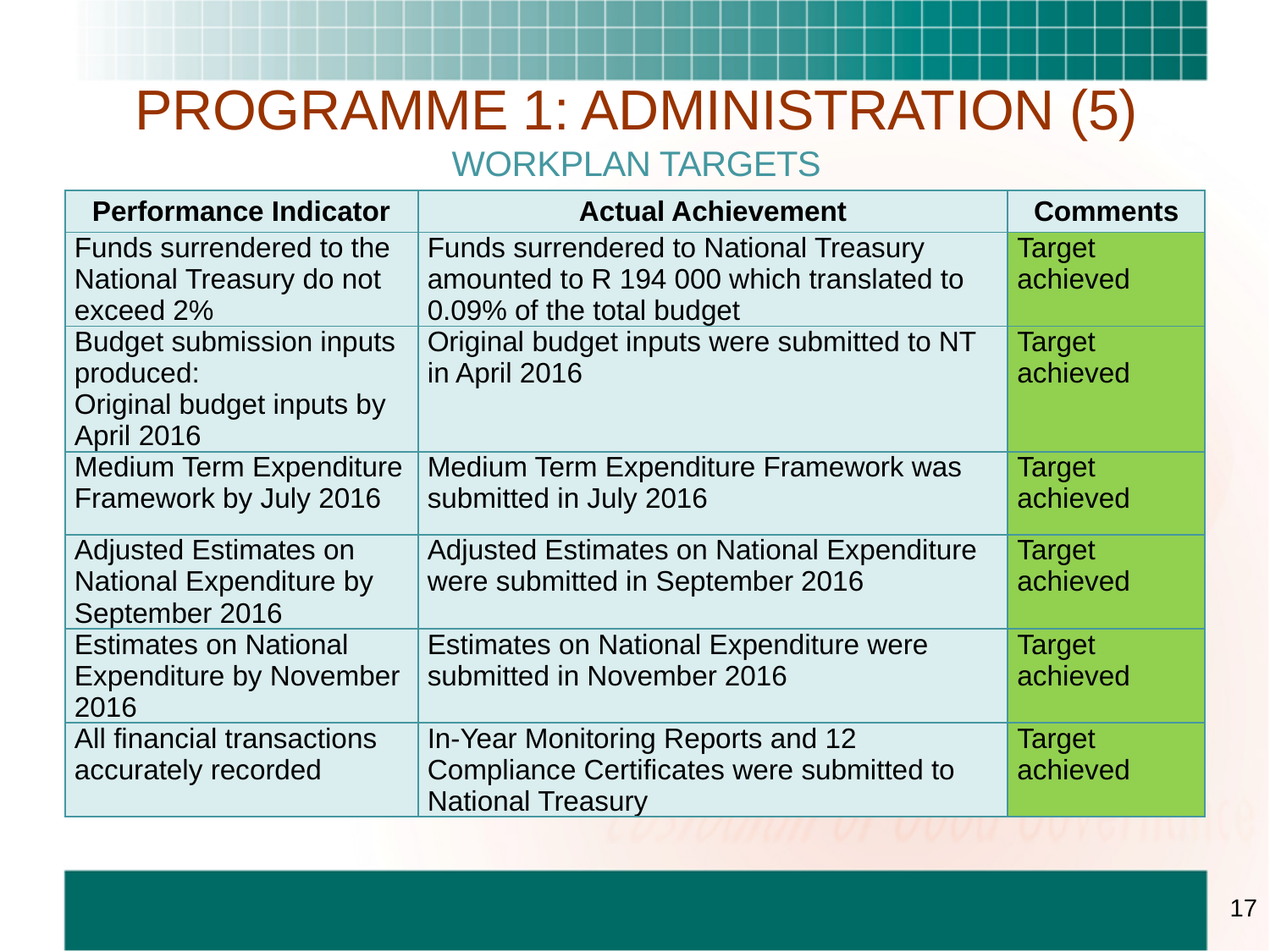

# PROGRAMME 1: ADMINISTRATION (5) WORKPLAN TARGETS
| Performance Indicator | Actual Achievement | Comments |
| --- | --- | --- |
| Funds surrendered to the National Treasury do not exceed 2% | Funds surrendered to National Treasury amounted to R 194 000 which translated to 0.09% of the total budget | Target achieved |
| Budget submission inputs produced: Original budget inputs by April 2016 | Original budget inputs were submitted to NT in April 2016 | Target achieved |
| Medium Term Expenditure Framework by July 2016 | Medium Term Expenditure Framework was submitted in July 2016 | Target achieved |
| Adjusted Estimates on National Expenditure by September 2016 | Adjusted Estimates on National Expenditure were submitted in September 2016 | Target achieved |
| Estimates on National Expenditure by November 2016 | Estimates on National Expenditure were submitted in November 2016 | Target achieved |
| All financial transactions accurately recorded | In-Year Monitoring Reports and 12 Compliance Certificates were submitted to National Treasury | Target achieved |
17